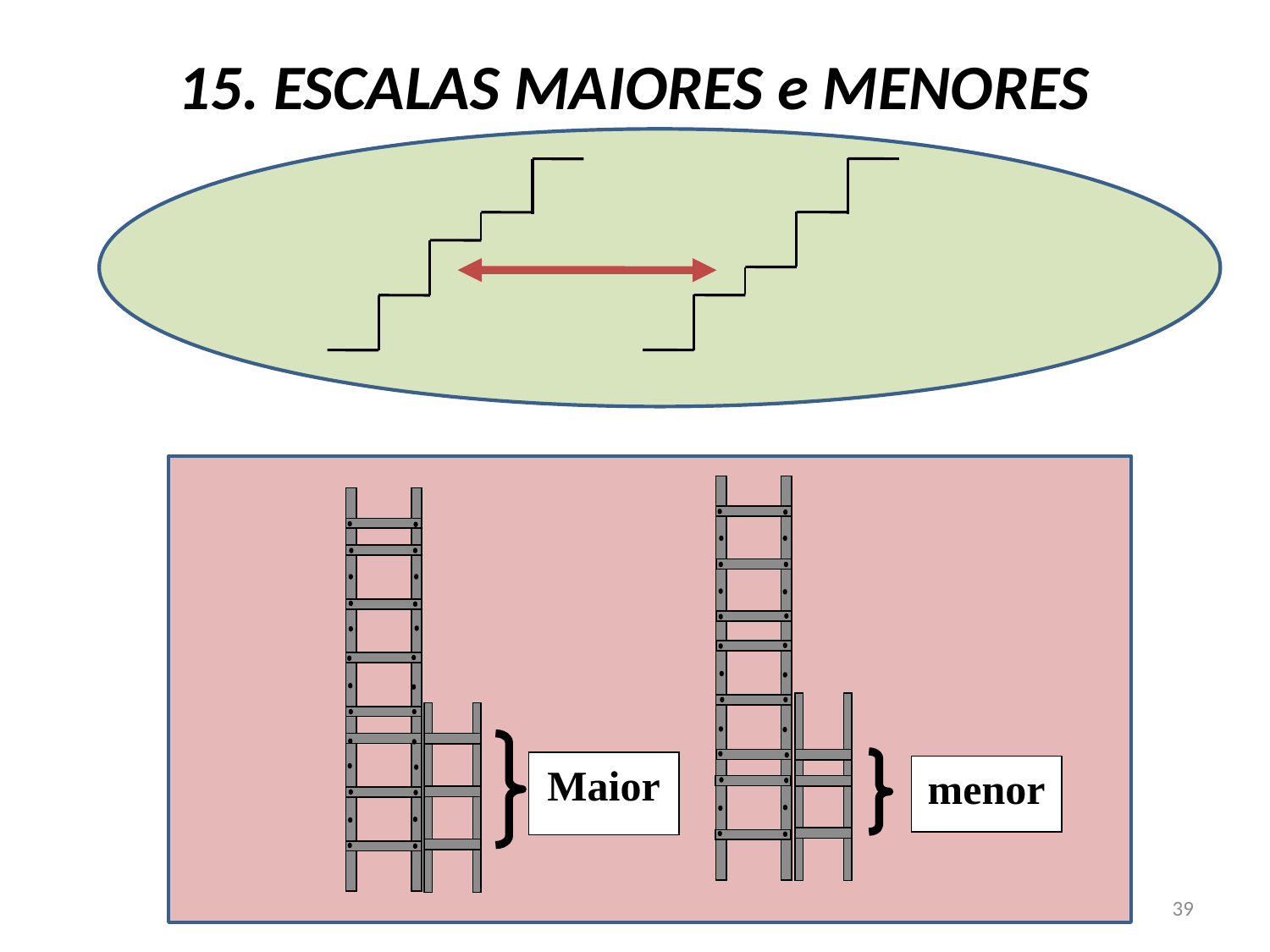

15. ESCALAS MAIORES e MENORES

menor

Maior

39